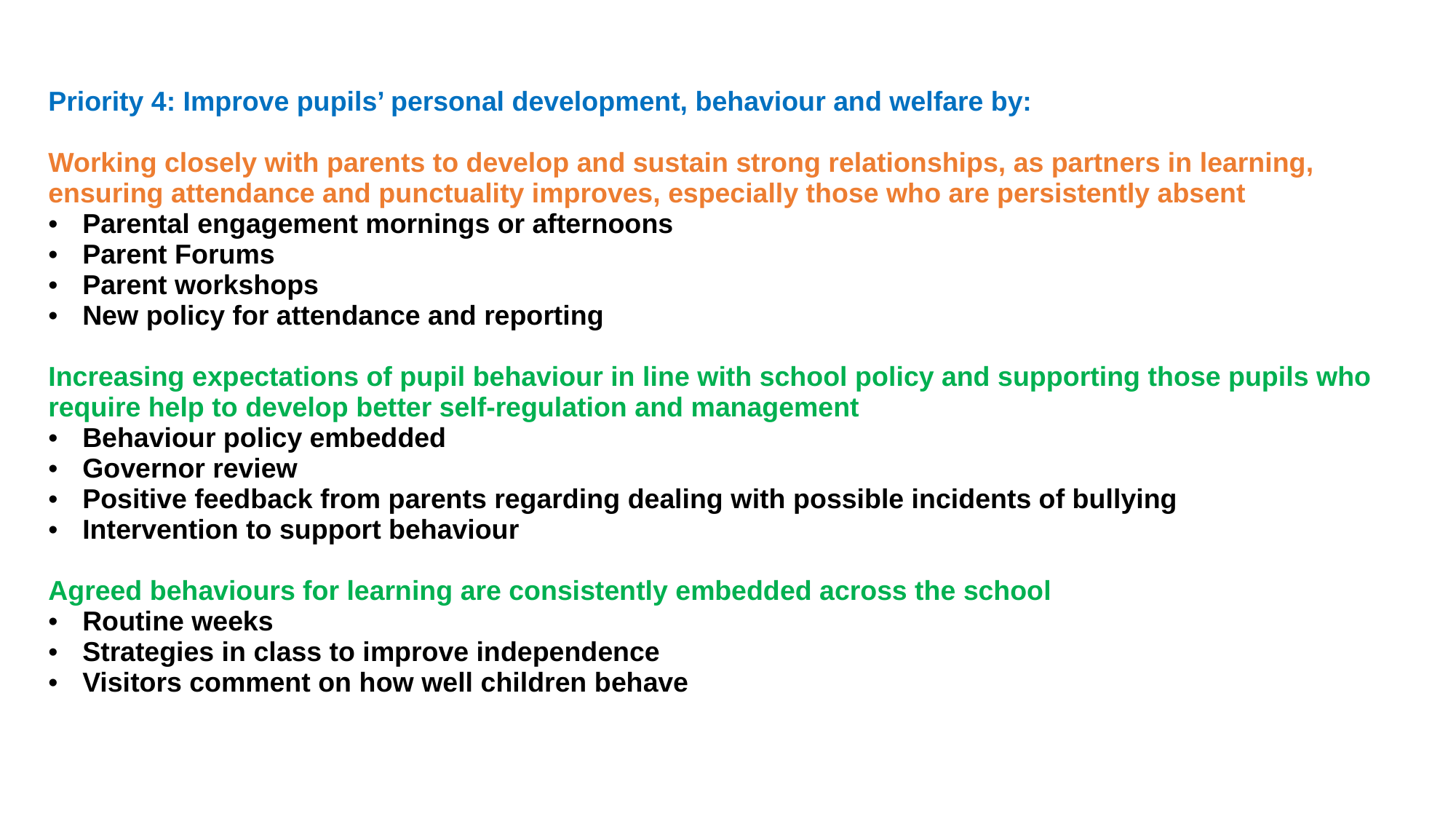

|  |
| --- |
| Priority 4: Improve pupils’ personal development, behaviour and welfare by: Working closely with parents to develop and sustain strong relationships, as partners in learning, ensuring attendance and punctuality improves, especially those who are persistently absent Parental engagement mornings or afternoons Parent Forums Parent workshops New policy for attendance and reporting Increasing expectations of pupil behaviour in line with school policy and supporting those pupils who require help to develop better self-regulation and management Behaviour policy embedded Governor review Positive feedback from parents regarding dealing with possible incidents of bullying Intervention to support behaviour Agreed behaviours for learning are consistently embedded across the school Routine weeks Strategies in class to improve independence Visitors comment on how well children behave |